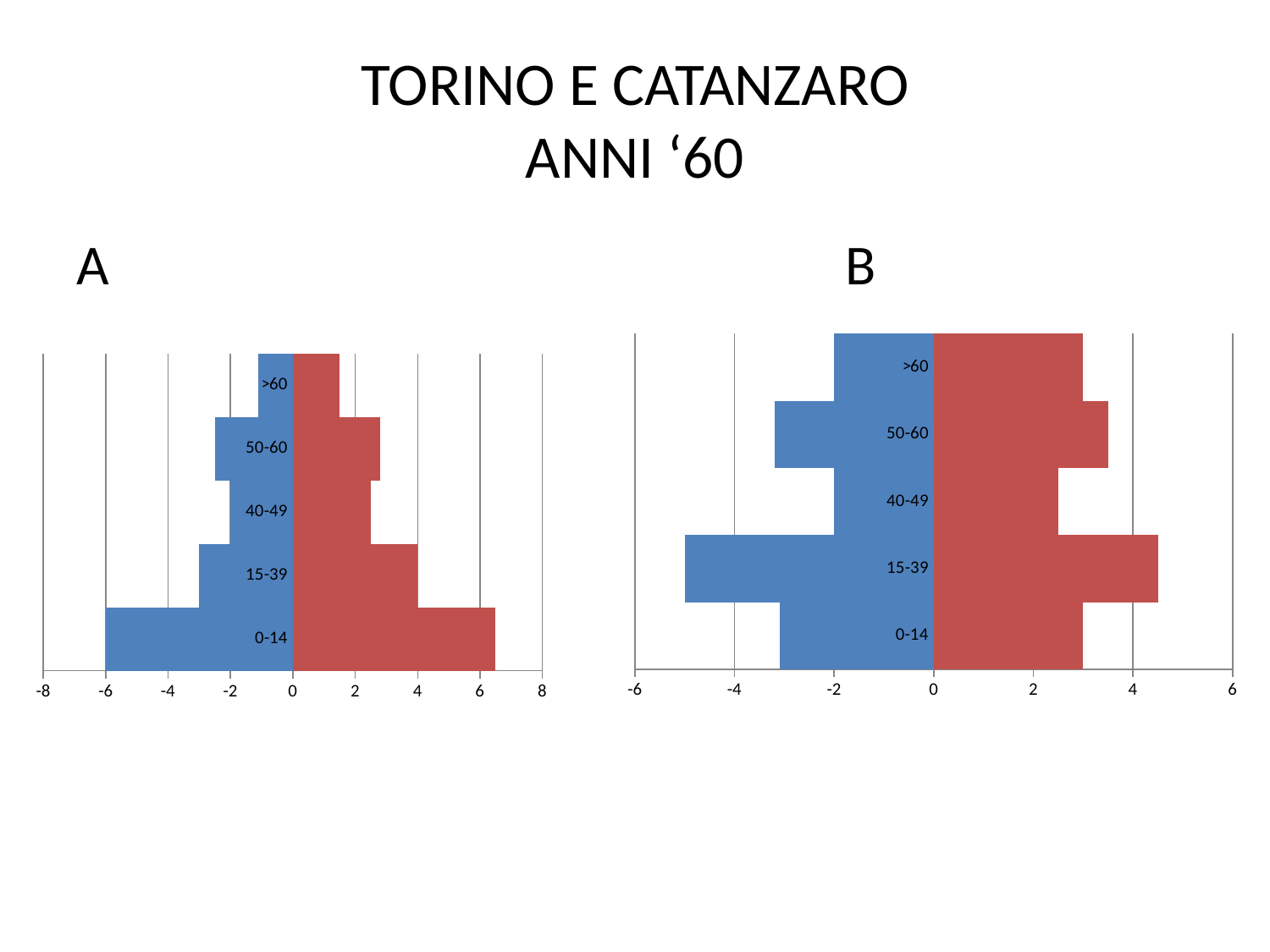

# TORINO E CATANZARO ANNI ‘60
A                                                          B

### Chart

| Category |  |  |
|---|---|---|
| 0-14 | -3.1 | 3.0 |
| 15-39 | -5.0 | 4.5 |
| 40-49 | -2.0 | 2.5 |
| 50-60 | -3.2 | 3.5 |
| >60 | -2.0 | 3.0 |

### Chart

| Category |  |  |
|---|---|---|
| 0-14 | -6.0 | 6.5 |
| 15-39 | -3.0 | 4.0 |
| 40-49 | -2.0 | 2.5 |
| 50-60 | -2.5 | 2.8 |
| >60 | -1.1 | 1.5 |